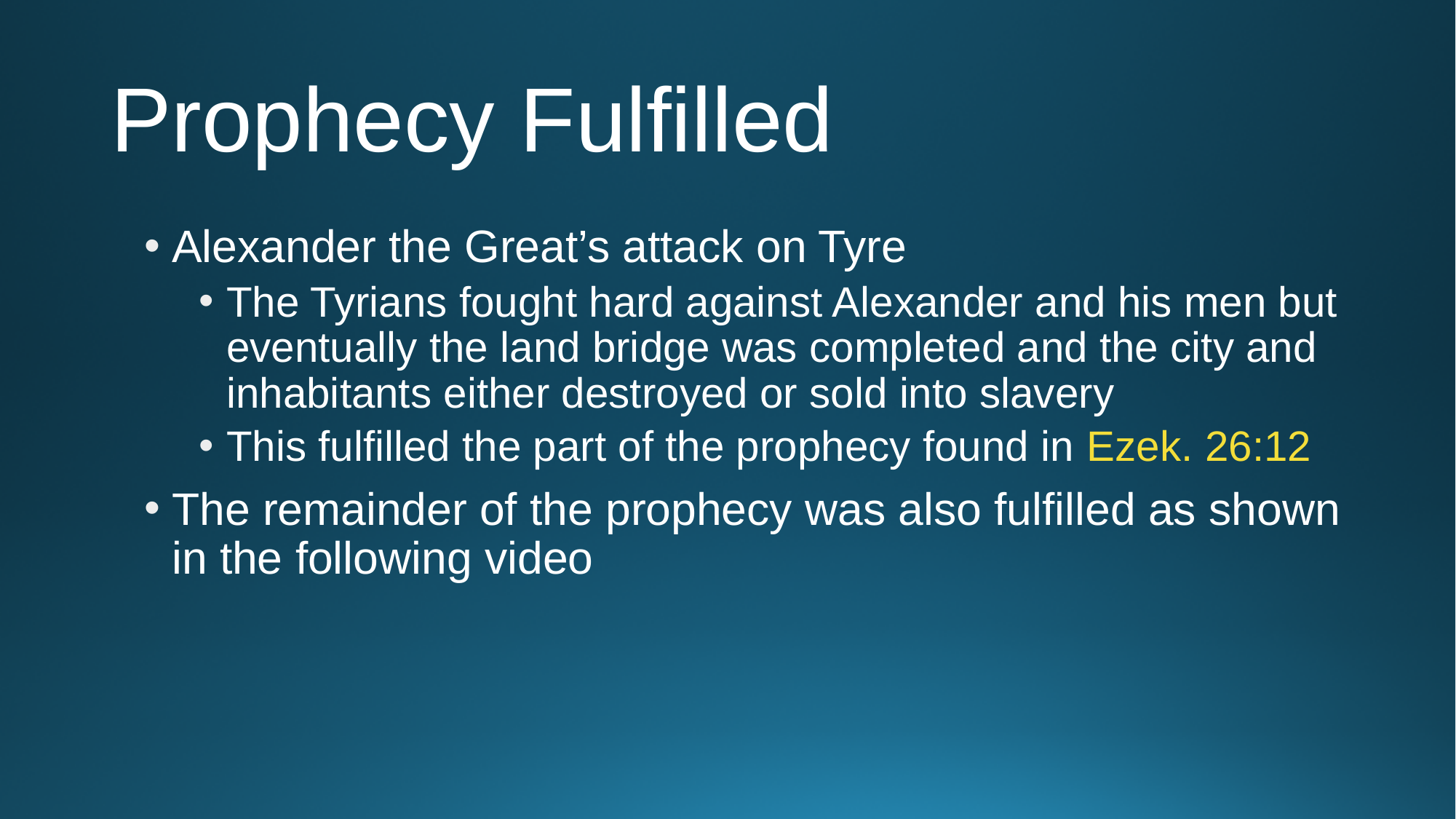

# ‌Prophecy Fulfilled
Alexander the Great’s attack on Tyre
The Tyrians fought hard against Alexander and his men but eventually the land bridge was completed and the city and inhabitants either destroyed or sold into slavery‌
This fulfilled the part of the prophecy found in Ezek. 26:12
The remainder of the prophecy was also fulfilled as shown in the following video